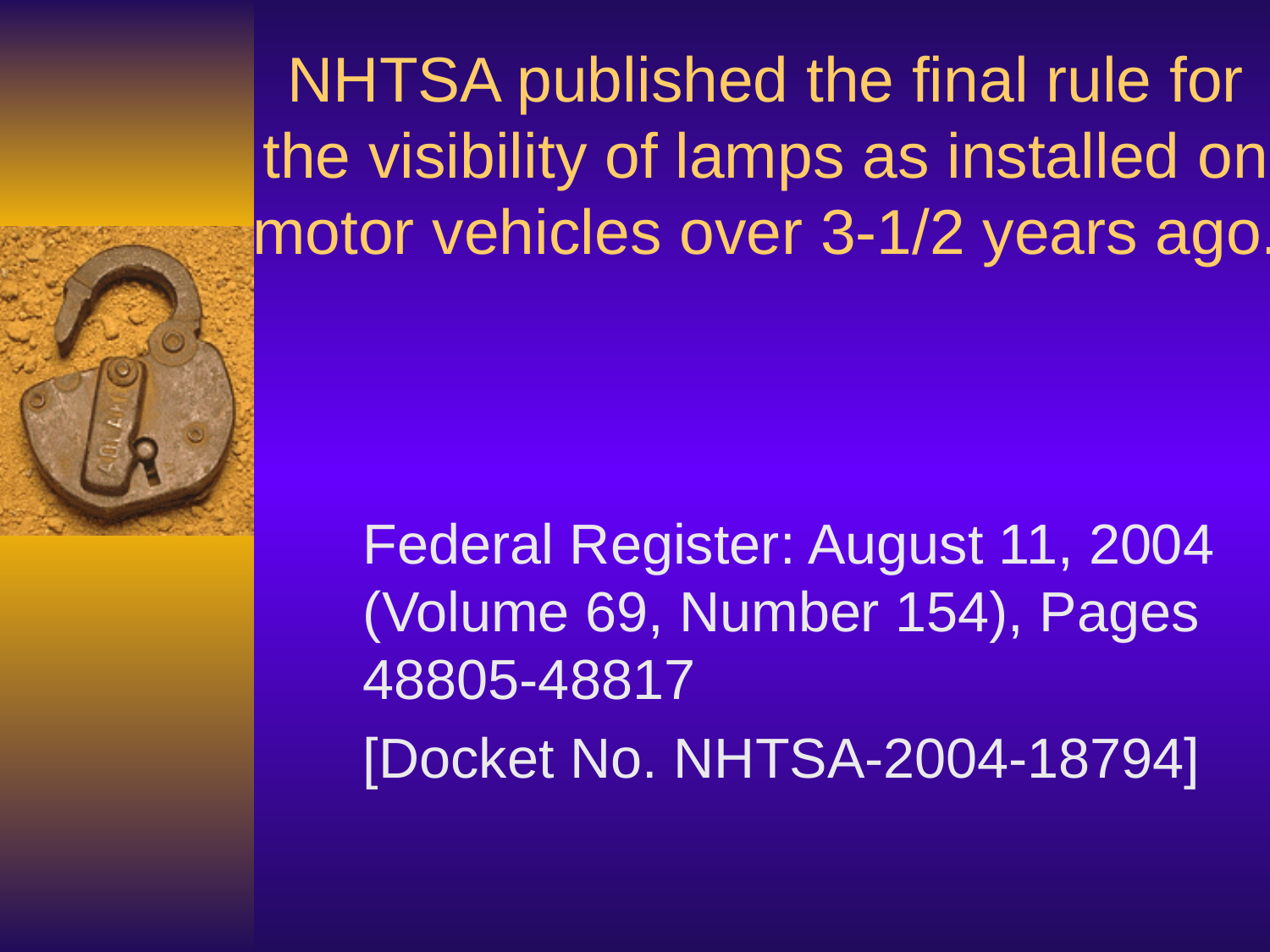

# NHTSA published the final rule for the visibility of lamps as installed on motor vehicles over 3-1/2 years ago.
Federal Register: August 11, 2004 (Volume 69, Number 154), Pages 48805-48817
[Docket No. NHTSA-2004-18794]